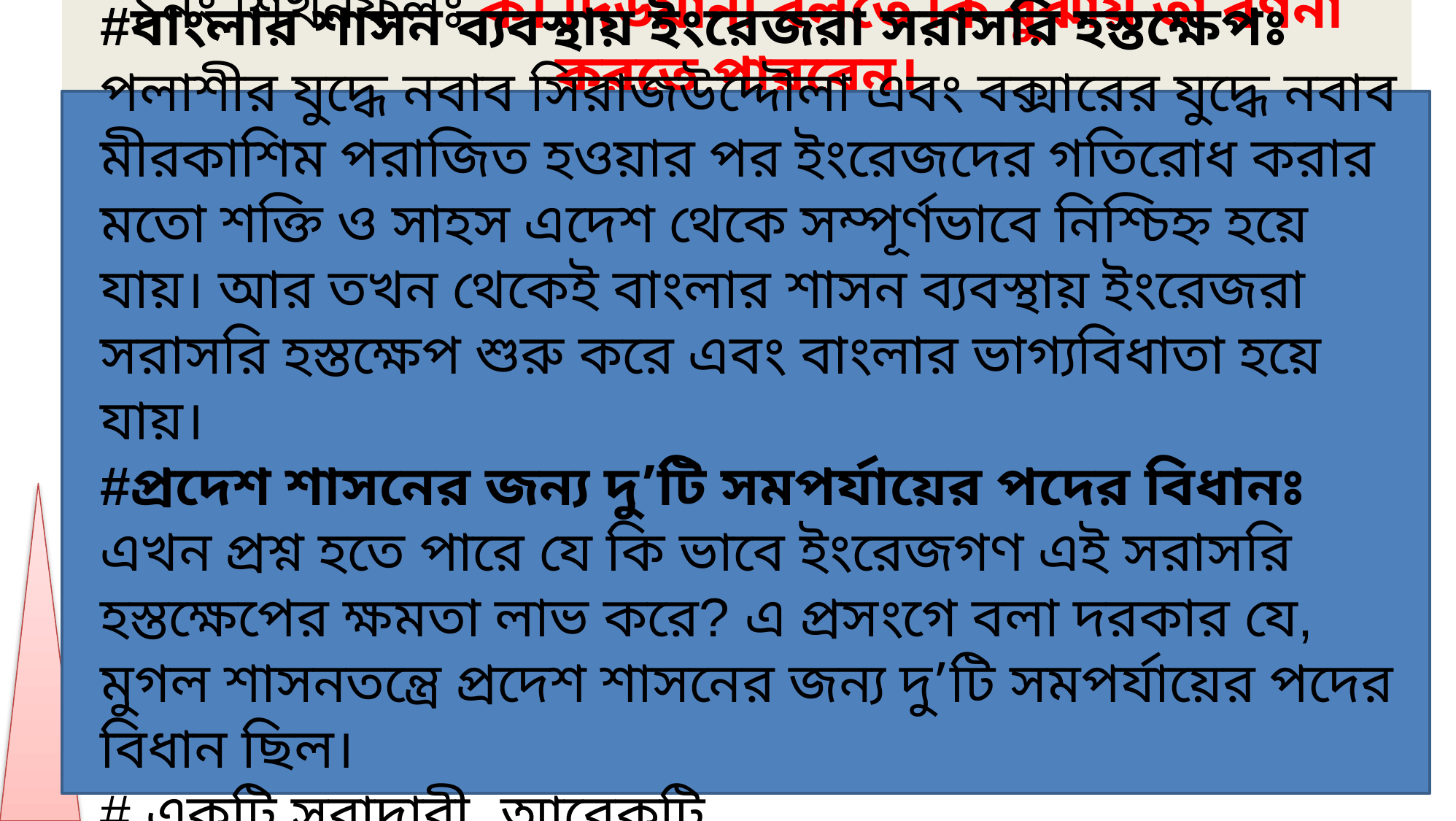

১নং শিখনফলঃ ক। দিউয়ানী বলতে কি বুঝায় তা বর্ণনা করতে পারবেন।
#বাংলার শাসন ব্যবস্থায় ইংরেজরা সরাসরি হস্তক্ষেপঃ
পলাশীর যুদ্ধে নবাব সিরাজউদ্দৌলা এবং বক্সারের যুদ্ধে নবাব মীরকাশিম পরাজিত হওয়ার পর ইংরেজদের গতিরোধ করার মতো শক্তি ও সাহস এদেশ থেকে সম্পূর্ণভাবে নিশ্চিহ্ন হয়ে যায়। আর তখন থেকেই বাংলার শাসন ব্যবস্থায় ইংরেজরা সরাসরি হস্তক্ষেপ শুরু করে এবং বাংলার ভাগ্যবিধাতা হয়ে যায়।
#প্রদেশ শাসনের জন্য দু’টি সমপর্যায়ের পদের বিধানঃ
এখন প্রশ্ন হতে পারে যে কি ভাবে ইংরেজগণ এই সরাসরি হস্তক্ষেপের ক্ষমতা লাভ করে? এ প্রসংগে বলা দরকার যে, মুগল শাসনতন্ত্রে প্রদেশ শাসনের জন্য দু’টি সমপর্যায়ের পদের বিধান ছিল।
# একটি সুবাদারী, আরেকটি
# দিওয়ানী।